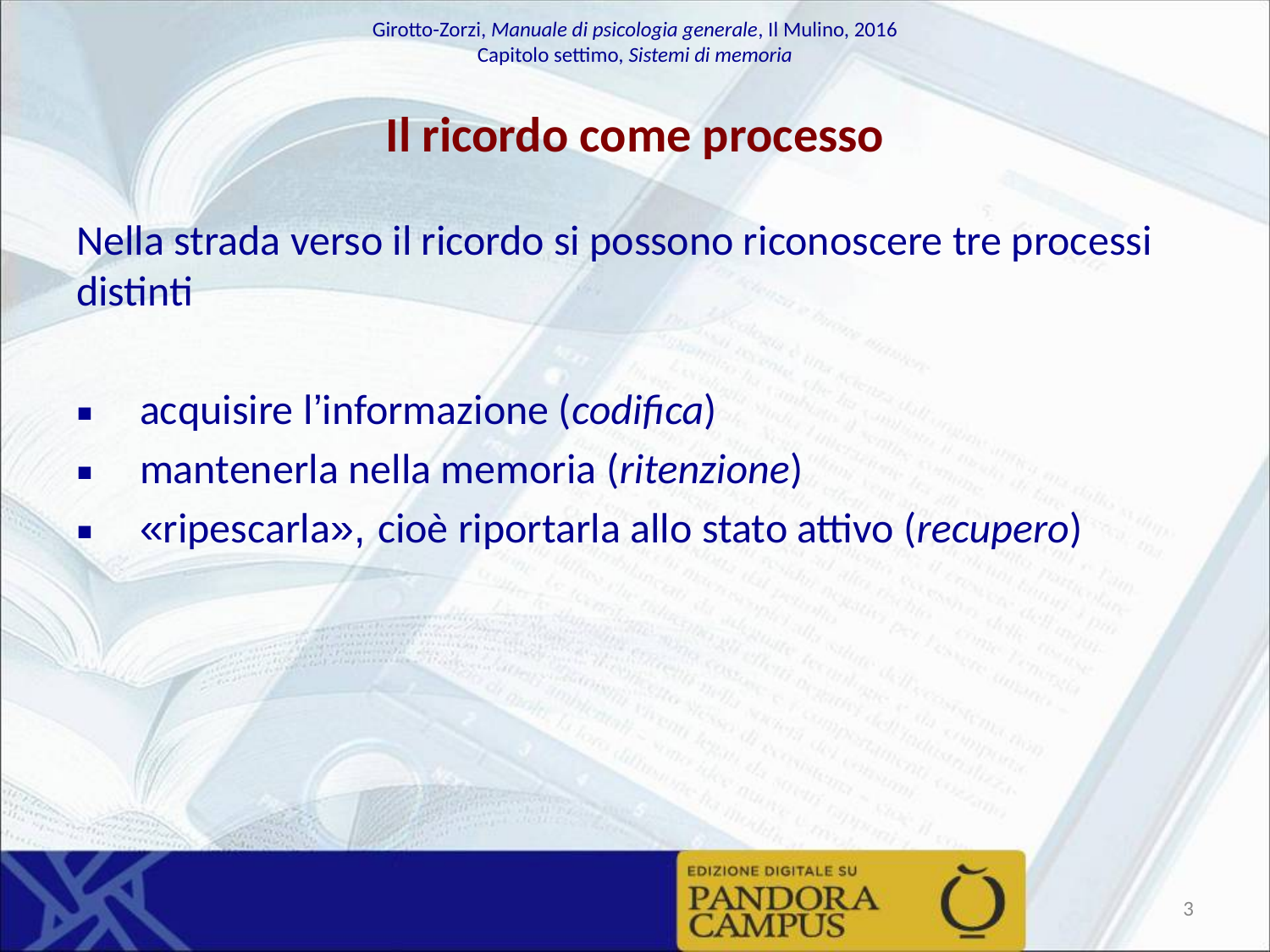

# Il ricordo come processo
Nella strada verso il ricordo si possono riconoscere tre processi distinti

acquisire l’informazione (codifica)
mantenerla nella memoria (ritenzione)
«ripescarla», cioè riportarla allo stato attivo (recupero)

3